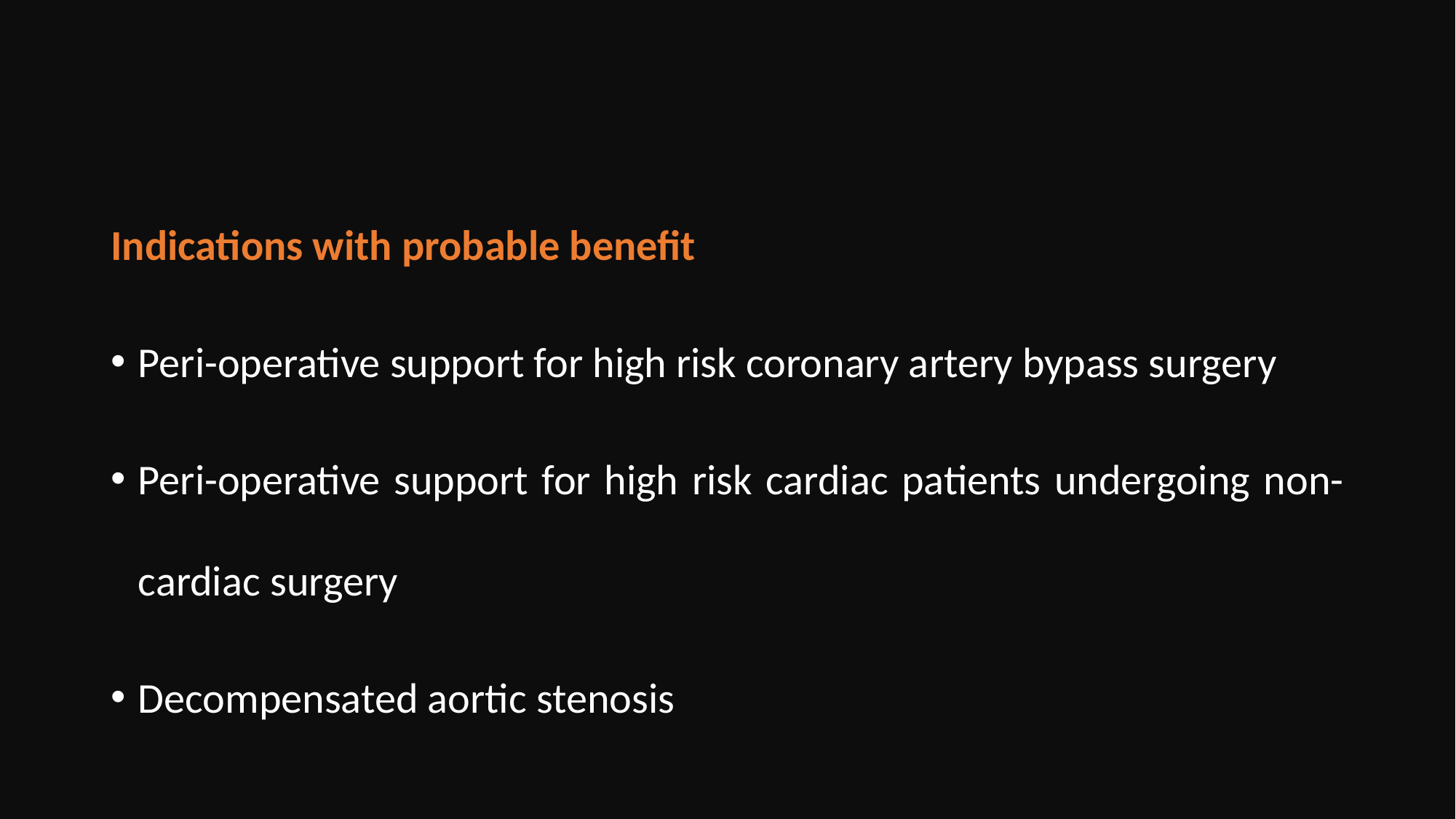

#
Indications with probable benefit
Peri-operative support for high risk coronary artery bypass surgery
Peri-operative support for high risk cardiac patients undergoing non-cardiac surgery
Decompensated aortic stenosis